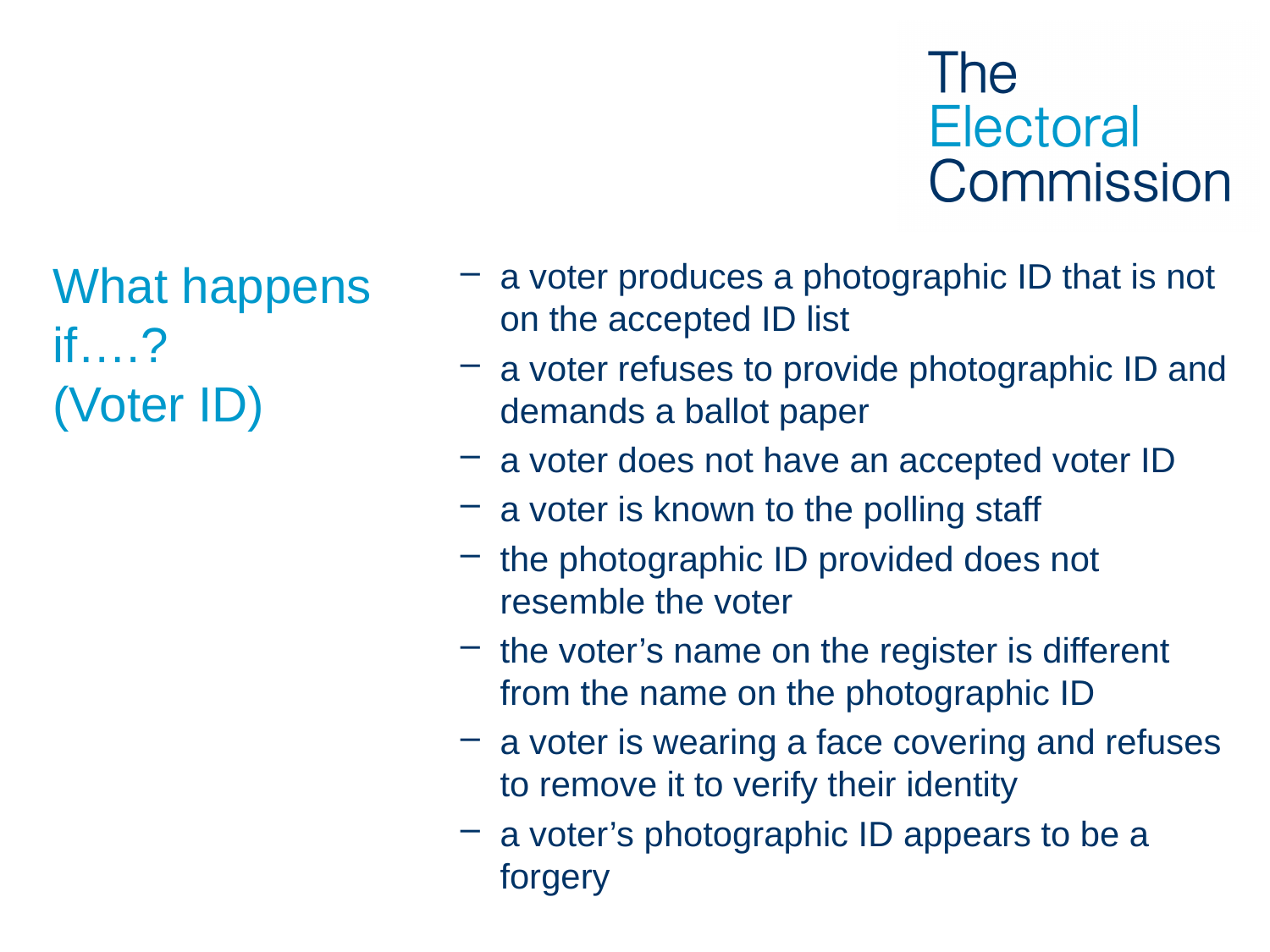

# What happens if….? (Voter ID)
a voter produces a photographic ID that is not on the accepted ID list
a voter refuses to provide photographic ID and demands a ballot paper
a voter does not have an accepted voter ID
a voter is known to the polling staff
the photographic ID provided does not resemble the voter
the voter’s name on the register is different from the name on the photographic ID
a voter is wearing a face covering and refuses to remove it to verify their identity
a voter’s photographic ID appears to be a forgery